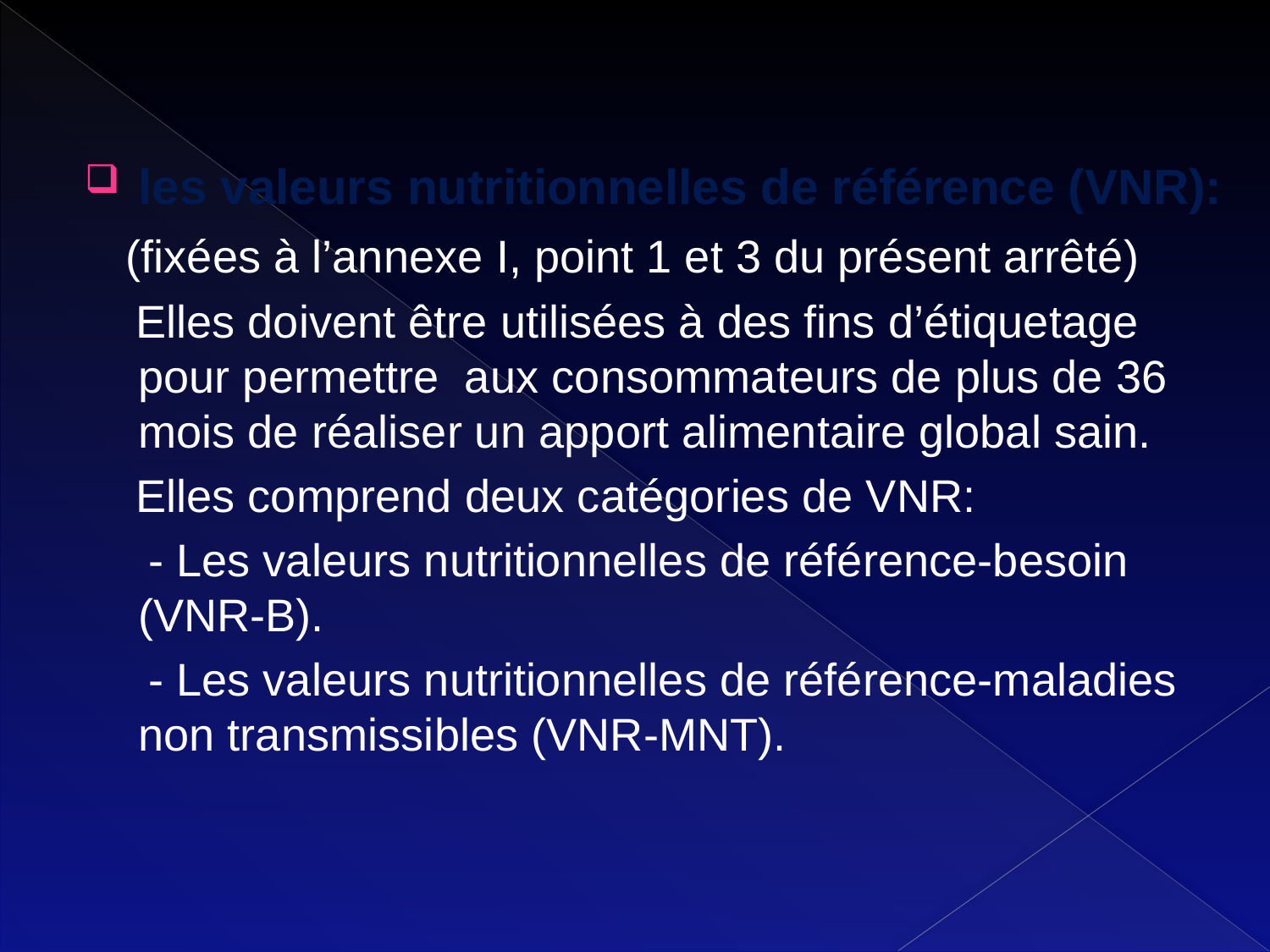

les valeurs nutritionnelles de référence (VNR):
   (fixées à l’annexe I, point 1 et 3 du présent arrêté)
    Elles doivent être utilisées à des fins d’étiquetage pour permettre  aux consommateurs de plus de 36 mois de réaliser un apport alimentaire global sain.
    Elles comprend deux catégories de VNR:
     - Les valeurs nutritionnelles de référence-besoin (VNR-B).
     - Les valeurs nutritionnelles de référence-maladies non transmissibles (VNR-MNT).